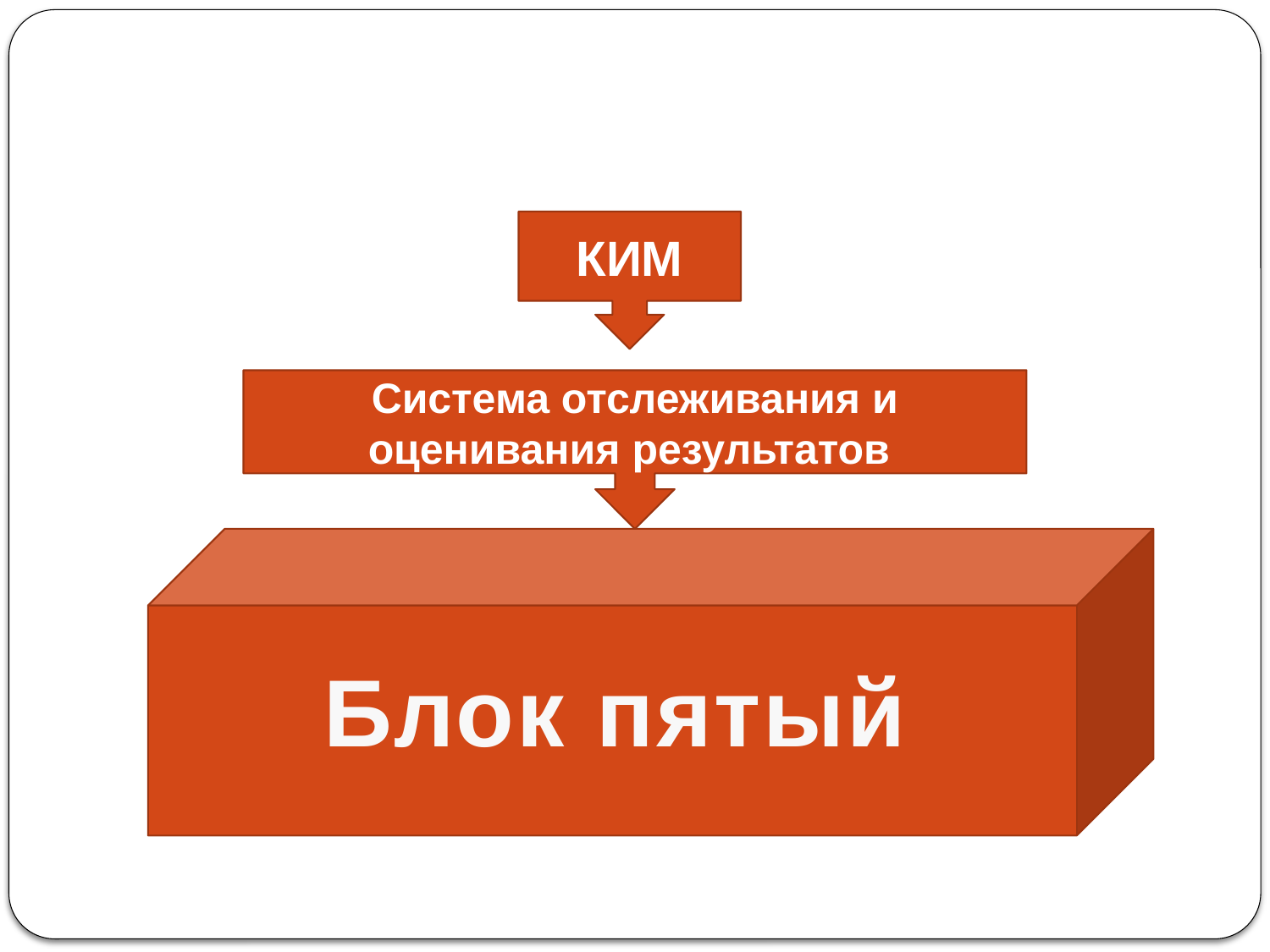

КИМ
Система отслеживания и оценивания результатов

Блок пятый